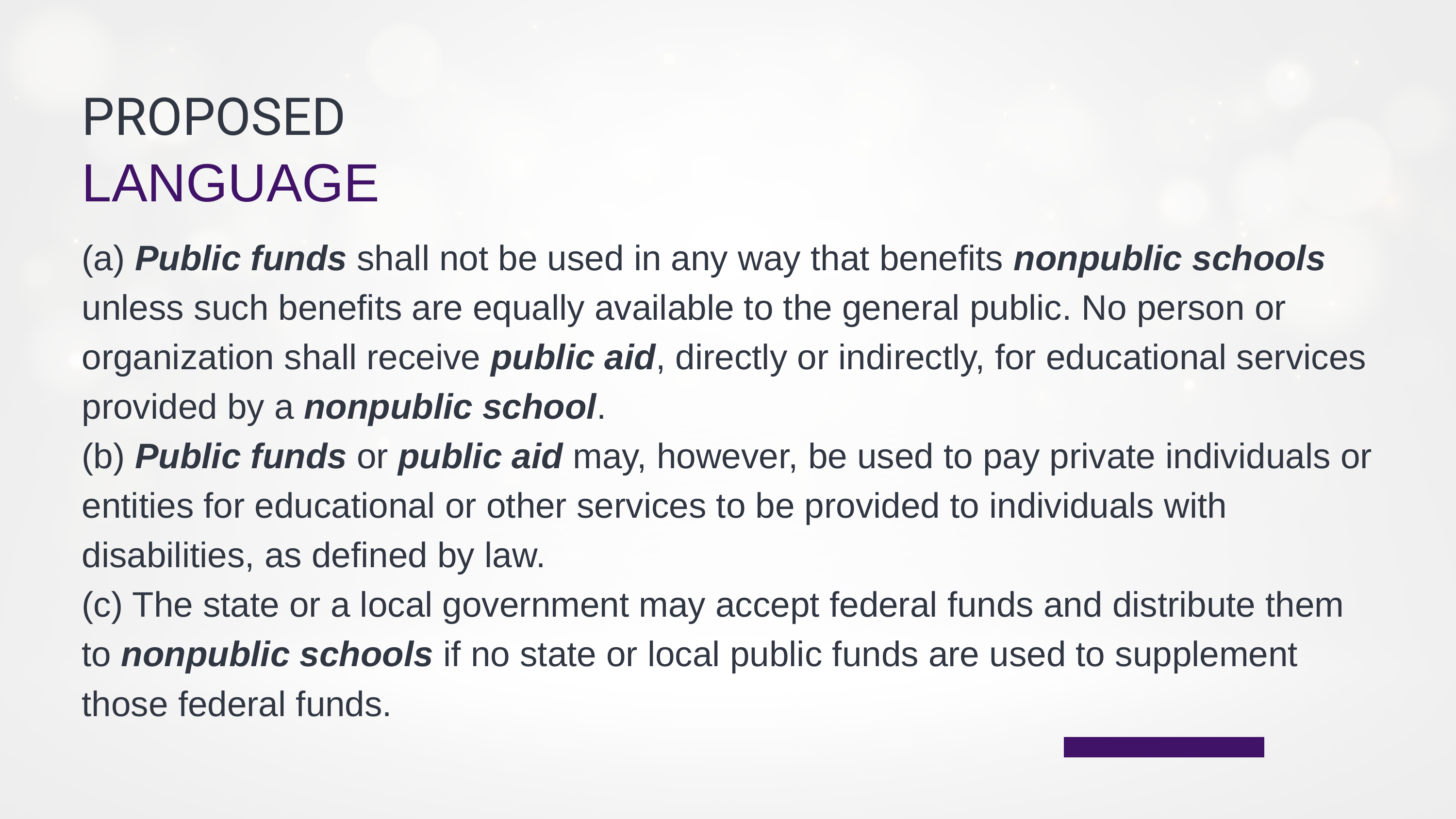

PROPOSED
LANGUAGE
(a) Public funds shall not be used in any way that benefits nonpublic schools unless such benefits are equally available to the general public. No person or organization shall receive public aid, directly or indirectly, for educational services provided by a nonpublic school.
(b) Public funds or public aid may, however, be used to pay private individuals or entities for educational or other services to be provided to individuals with disabilities, as defined by law.
(c) The state or a local government may accept federal funds and distribute them to nonpublic schools if no state or local public funds are used to supplement those federal funds.